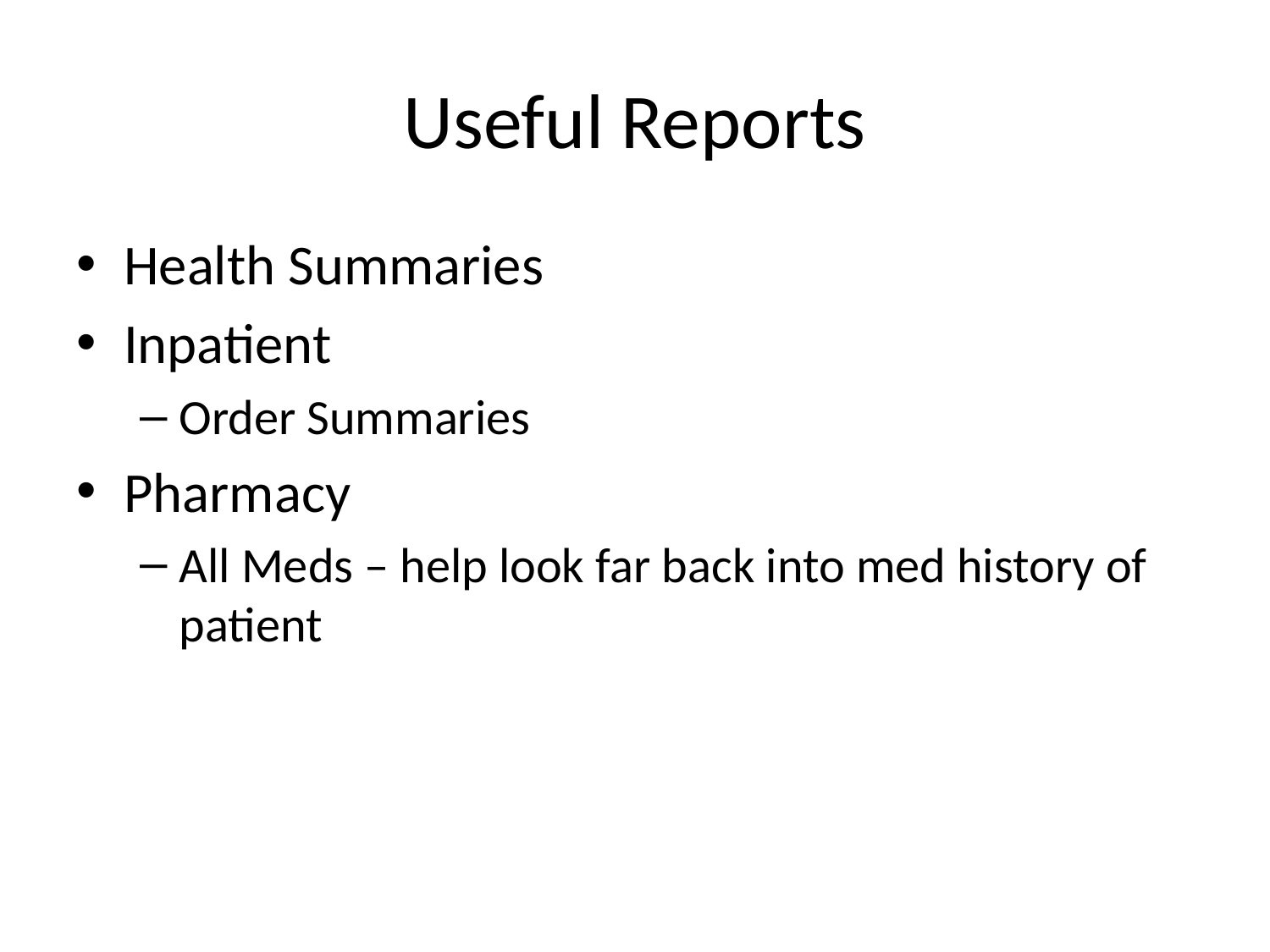

# Useful Reports
Health Summaries
Inpatient
Order Summaries
Pharmacy
All Meds – help look far back into med history of patient